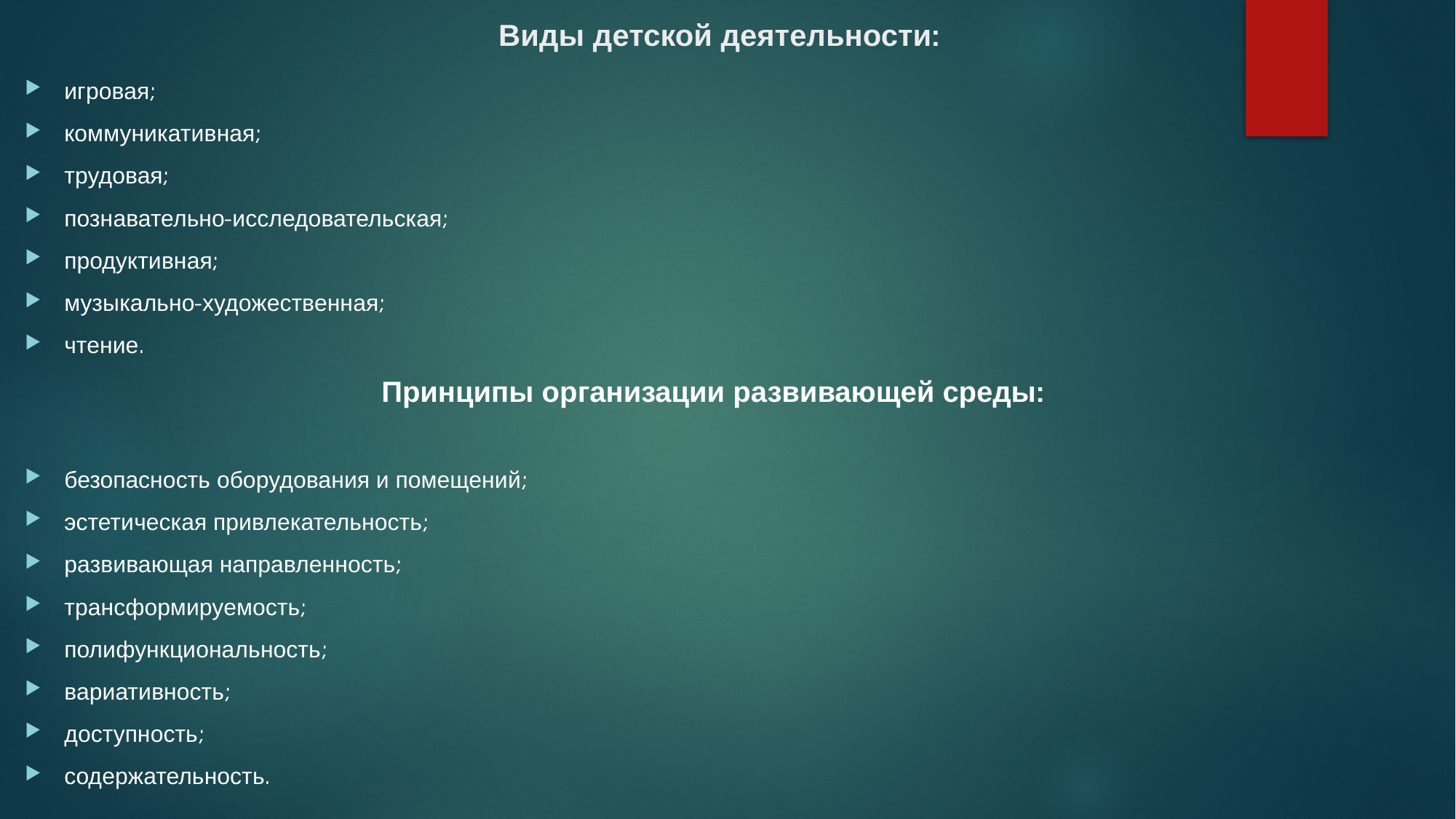

# Виды детской деятельности:
игровая;
коммуникативная;
трудовая;
познавательно-исследовательская;
продуктивная;
музыкально-художественная;
чтение.
Принципы организации развивающей среды:

безопасность оборудования и помещений;
эстетическая привлекательность;
развивающая направленность;
трансформируемость;
полифункциональность;
вариативность;
доступность;
содержательность.